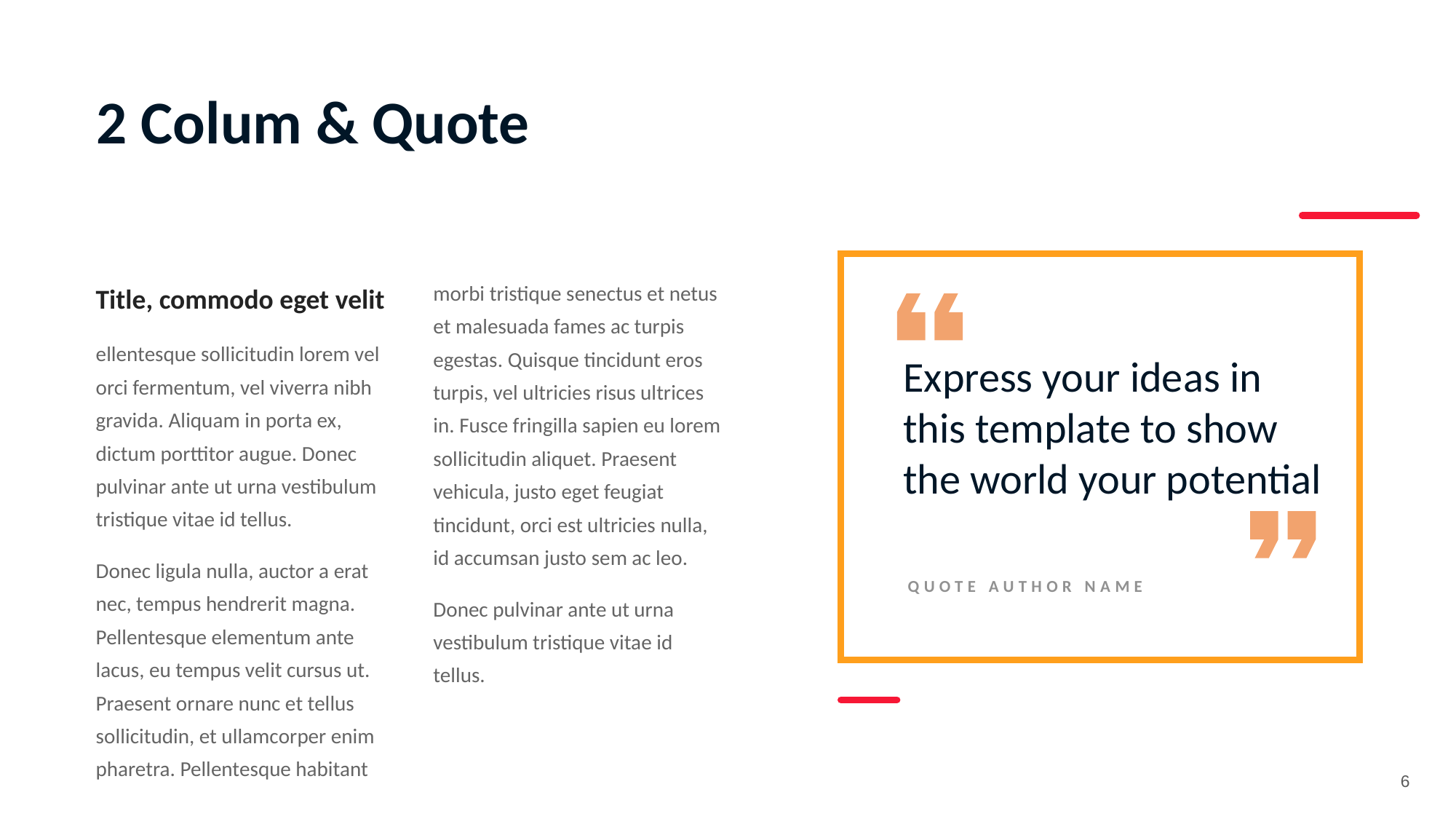

2 Colum & Quote

Express your ideas in this template to show the world your potential
QUOTE AUTHOR NAME
Title, commodo eget velit
ellentesque sollicitudin lorem vel orci fermentum, vel viverra nibh gravida. Aliquam in porta ex, dictum porttitor augue. Donec pulvinar ante ut urna vestibulum tristique vitae id tellus.
Donec ligula nulla, auctor a erat nec, tempus hendrerit magna. Pellentesque elementum ante lacus, eu tempus velit cursus ut. Praesent ornare nunc et tellus sollicitudin, et ullamcorper enim pharetra. Pellentesque habitant morbi tristique senectus et netus et malesuada fames ac turpis egestas. Quisque tincidunt eros turpis, vel ultricies risus ultrices in. Fusce fringilla sapien eu lorem sollicitudin aliquet. Praesent vehicula, justo eget feugiat tincidunt, orci est ultricies nulla, id accumsan justo sem ac leo.
Donec pulvinar ante ut urna vestibulum tristique vitae id tellus.